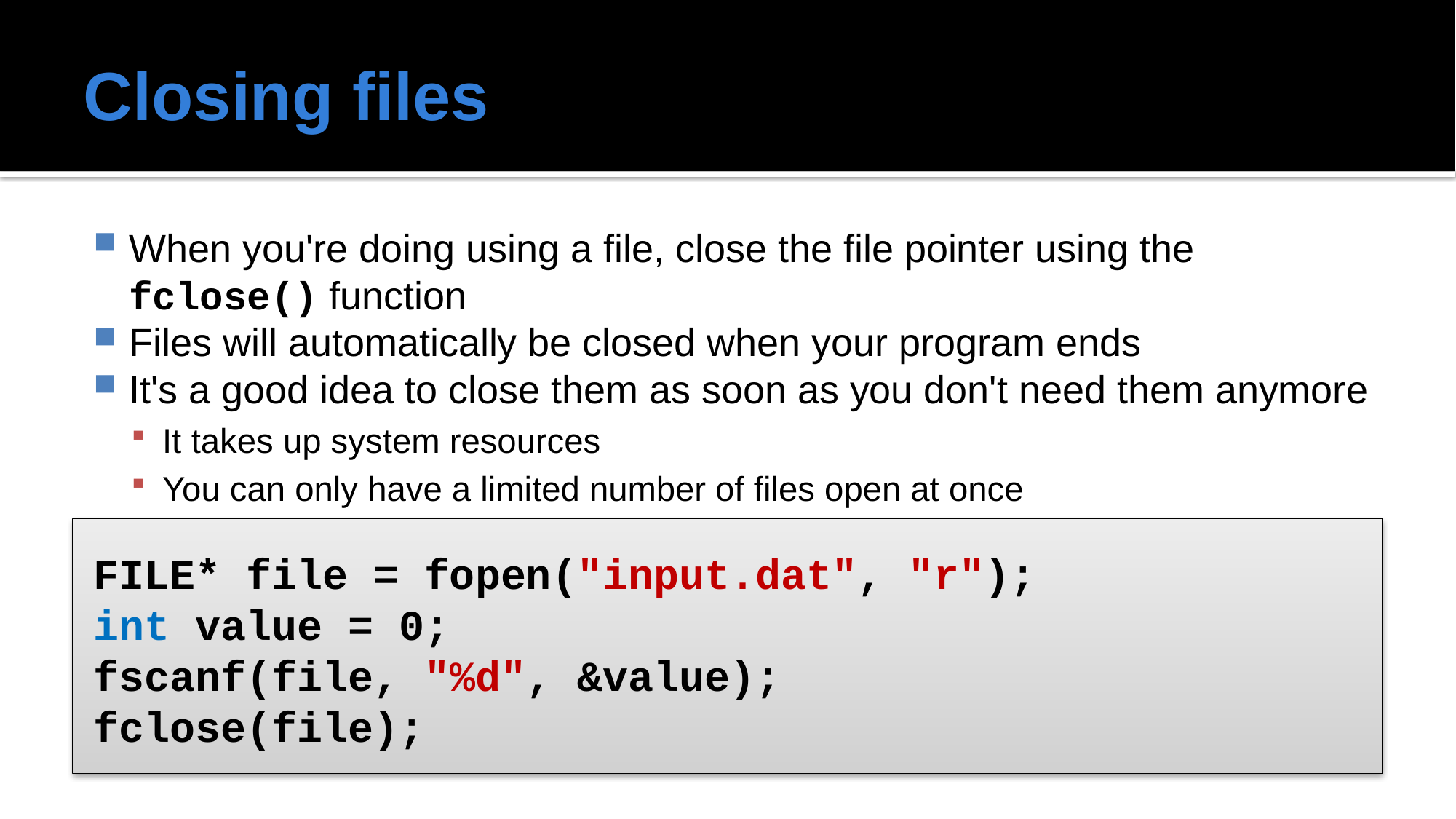

# Closing files
When you're doing using a file, close the file pointer using the fclose() function
Files will automatically be closed when your program ends
It's a good idea to close them as soon as you don't need them anymore
It takes up system resources
You can only have a limited number of files open at once
FILE* file = fopen("input.dat", "r");
int value = 0;
fscanf(file, "%d", &value);
fclose(file);